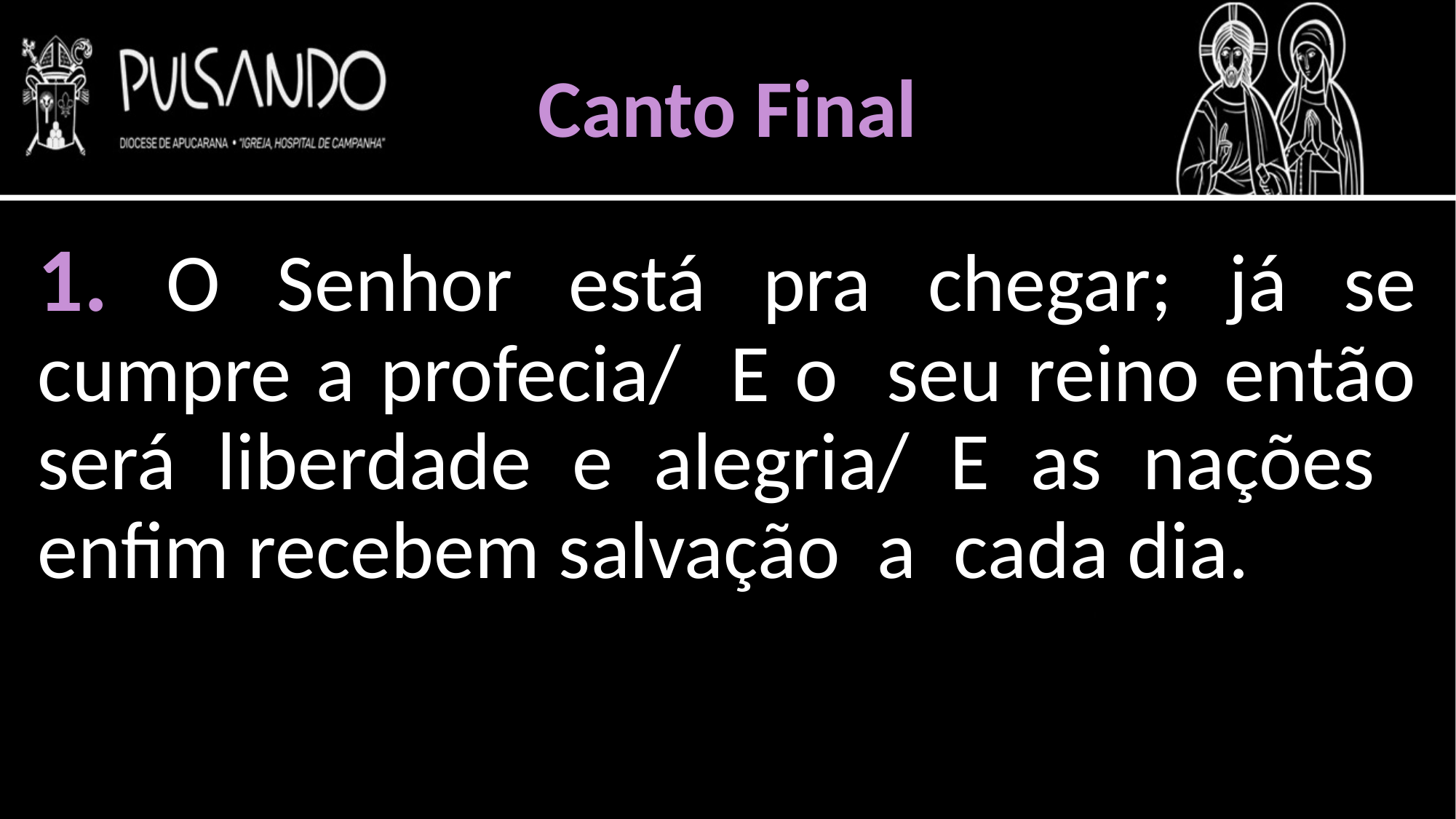

Canto Final
1. O Senhor está pra chegar; já se cumpre a profecia/  E o  seu reino então será liberdade e alegria/ E as nações  enfim recebem salvação  a  cada dia.